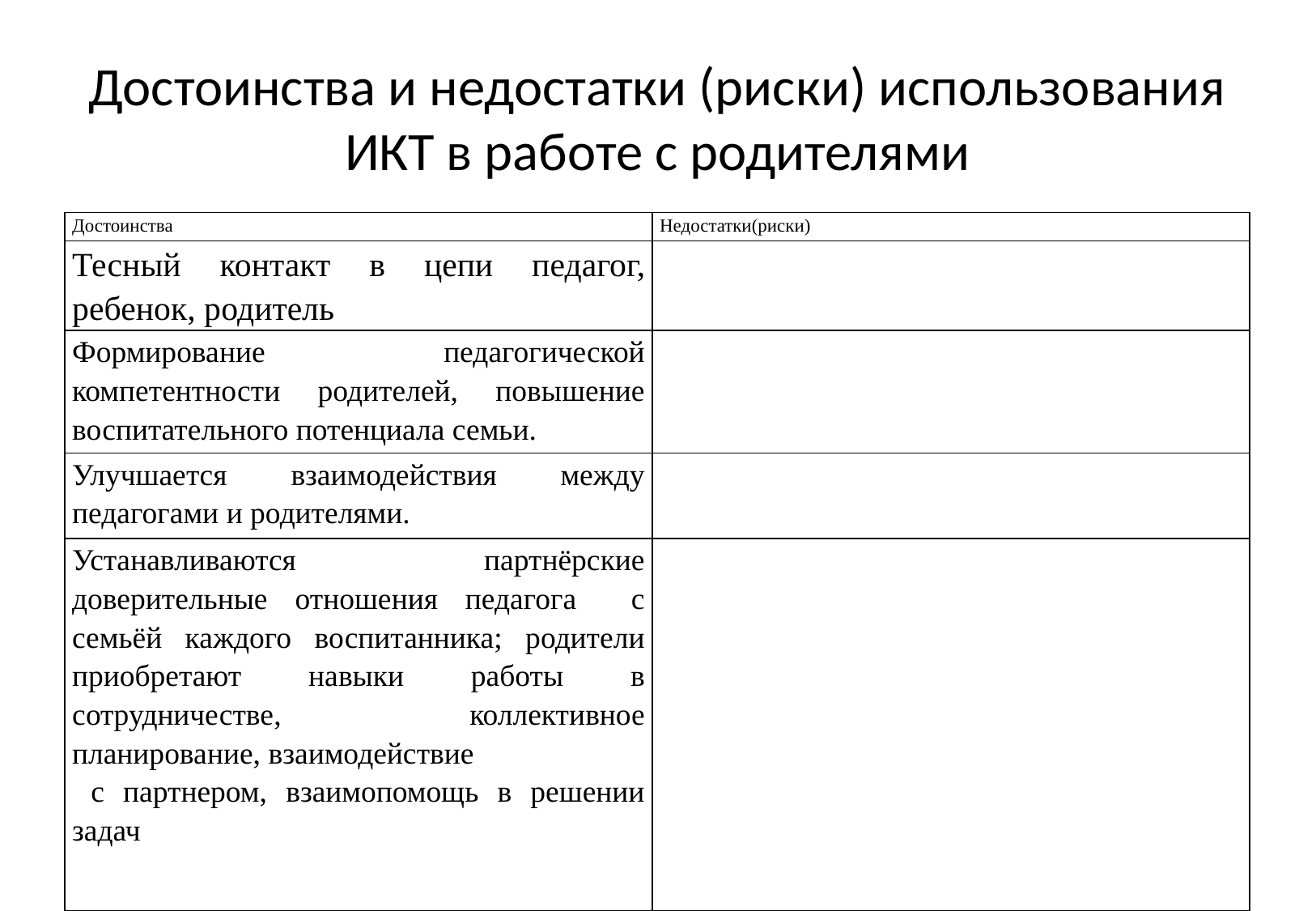

# Достоинства и недостатки (риски) использования ИКТ в работе с родителями
| Достоинства | Недостатки(риски) |
| --- | --- |
| Тесный контакт в цепи педагог, ребенок, родитель |  |
| Формирование педагогической компетентности родителей, повышение воспитательного потенциала семьи. |  |
| Улучшается взаимодействия между педагогами и родителями. |  |
| Устанавливаются партнёрские доверительные отношения педагога с семьёй каждого воспитанника; родители приобретают навыки работы в сотрудничестве, коллективное планирование, взаимодействие с партнером, взаимопомощь в решении задач |  |